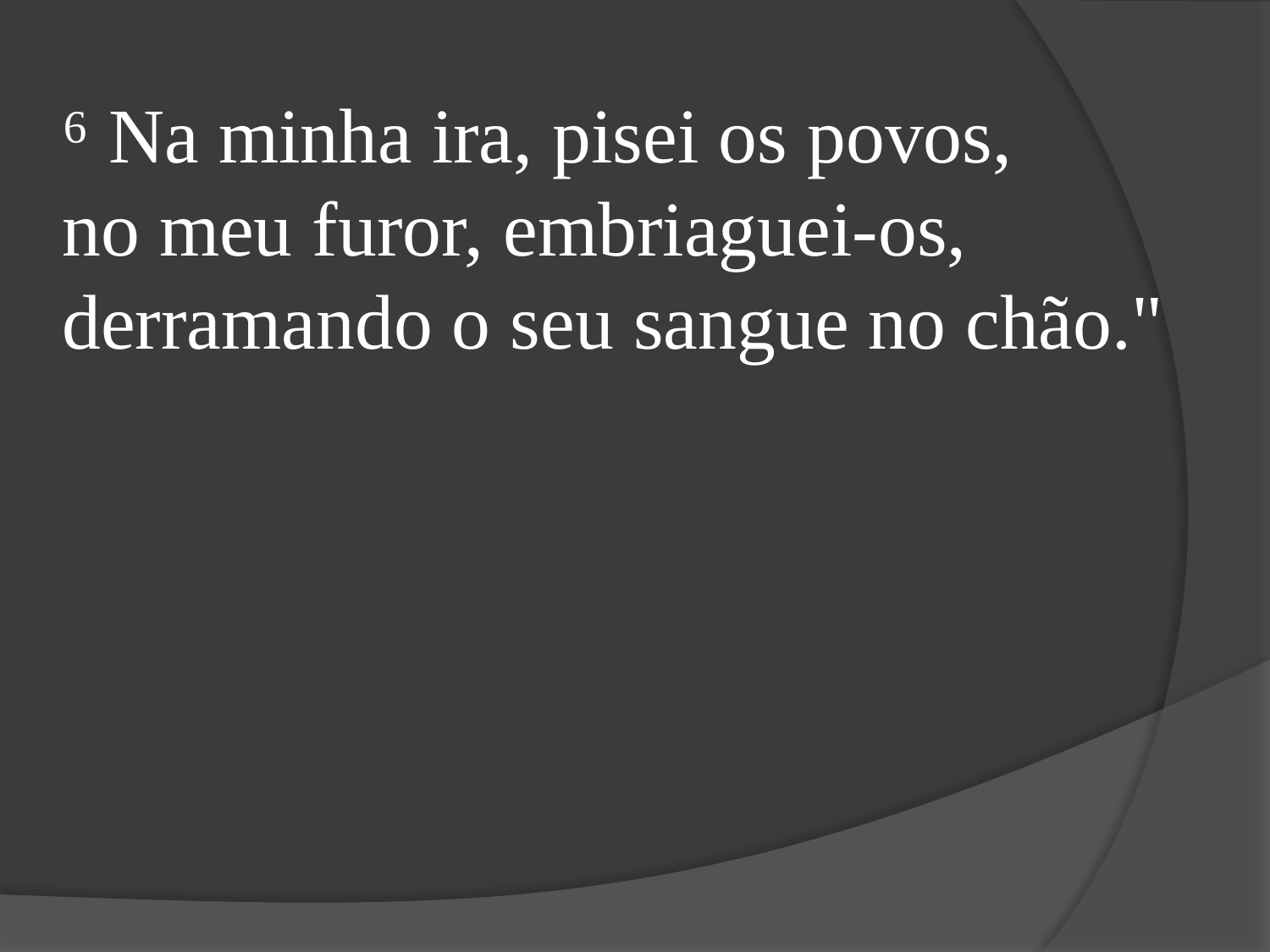

⁶ Na minha ira, pisei os povos,
no meu furor, embriaguei-os,  derramando o seu sangue no chão."